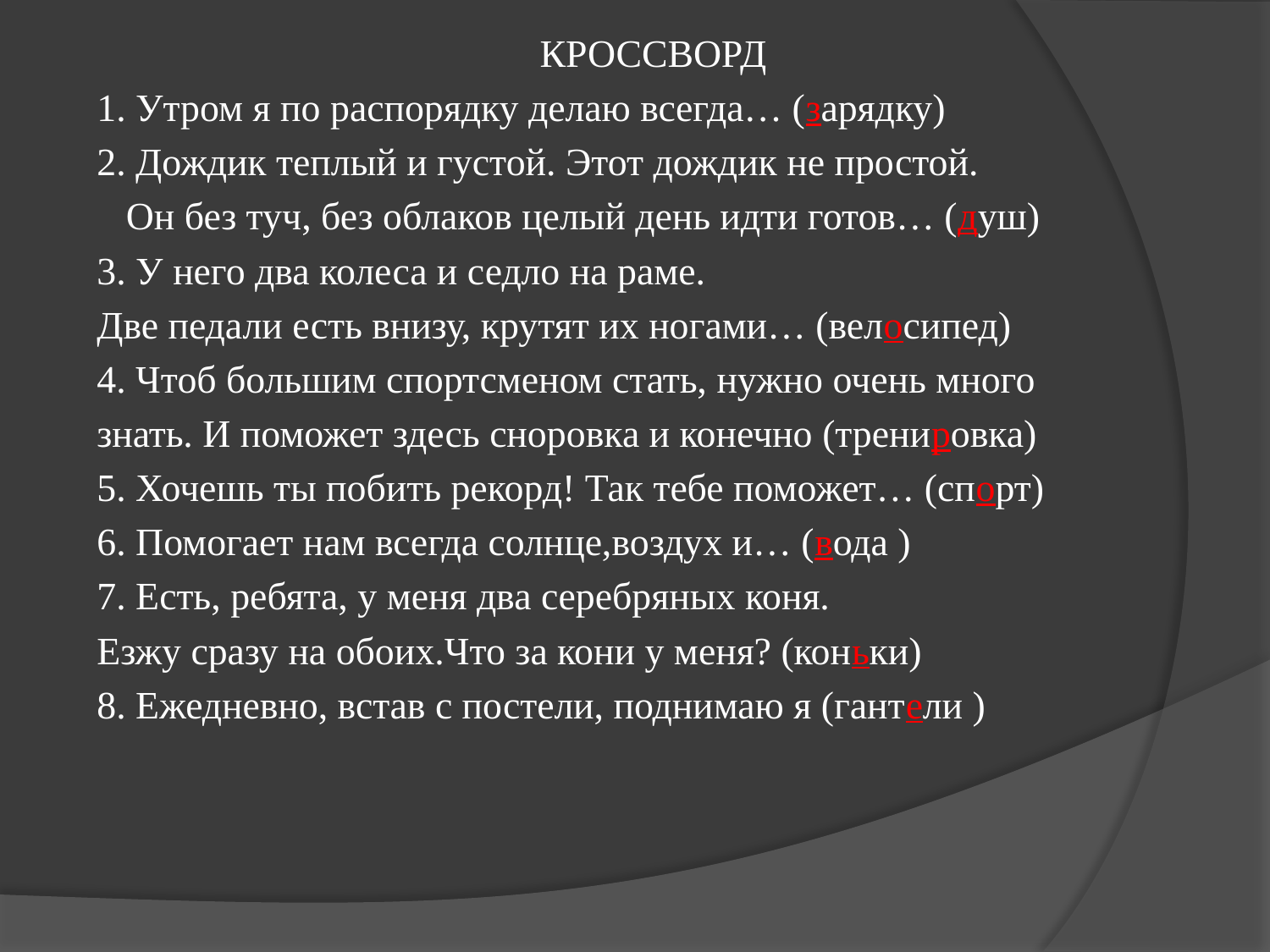

КРОССВОРД
1. Утром я по распорядку делаю всегда… (зарядку)
2. Дождик теплый и густой. Этот дождик не простой.
   Он без туч, без облаков целый день идти готов… (душ)
3. У него два колеса и седло на раме.
Две педали есть внизу, крутят их ногами… (велосипед)
4. Чтоб большим спортсменом стать, нужно очень много
знать. И поможет здесь сноровка и конечно (тренировка)
5. Хочешь ты побить рекорд! Так тебе поможет… (спорт)
6. Помогает нам всегда солнце,воздух и… (вода )
7. Есть, ребята, у меня два серебряных коня.
Езжу сразу на обоих.Что за кони у меня? (коньки)
8. Ежедневно, встав с постели, поднимаю я (гантели )